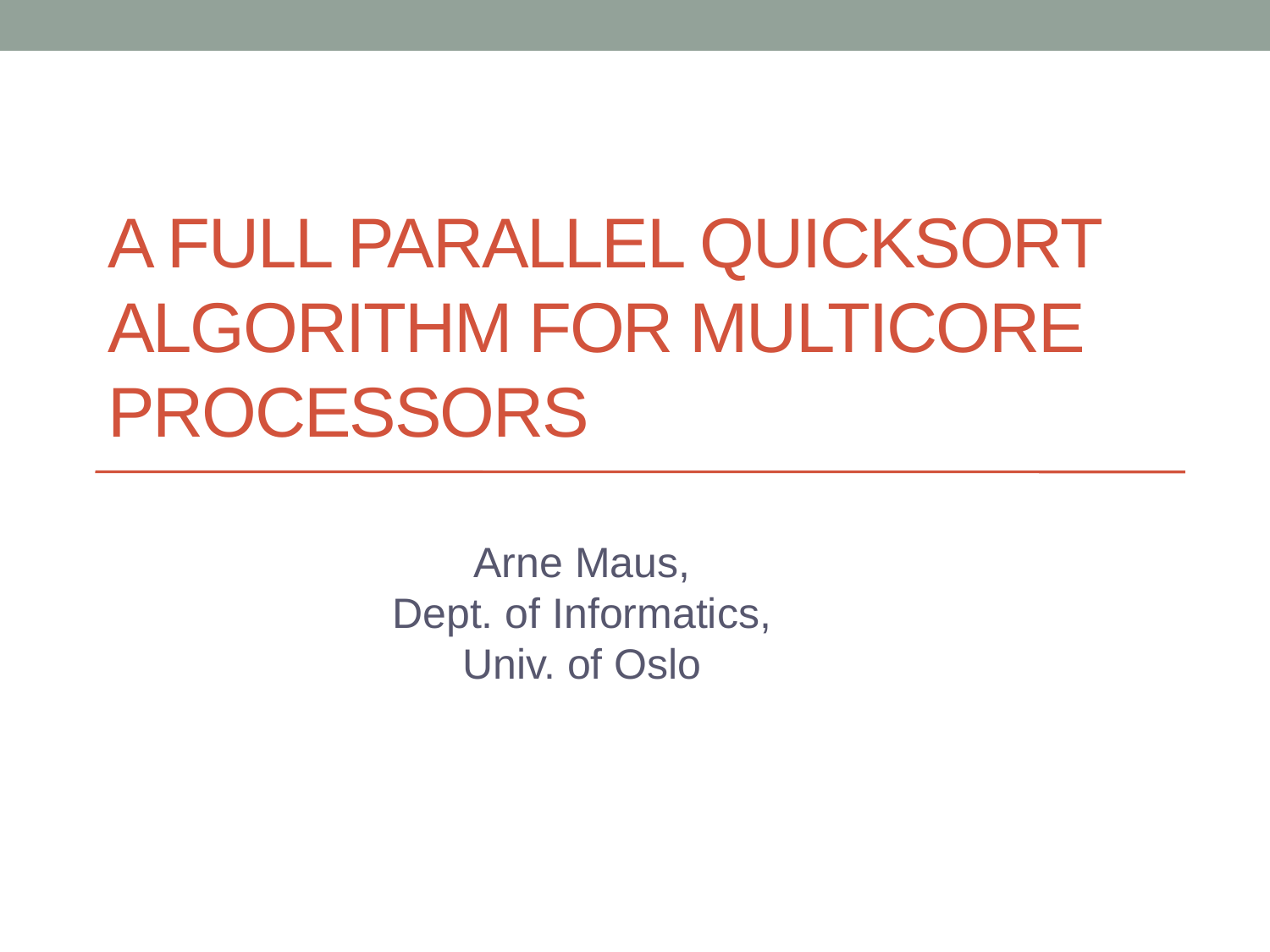

# A full parallel Quicksort algorithm for multicore processors
Arne Maus,
Dept. of Informatics,
Univ. of Oslo